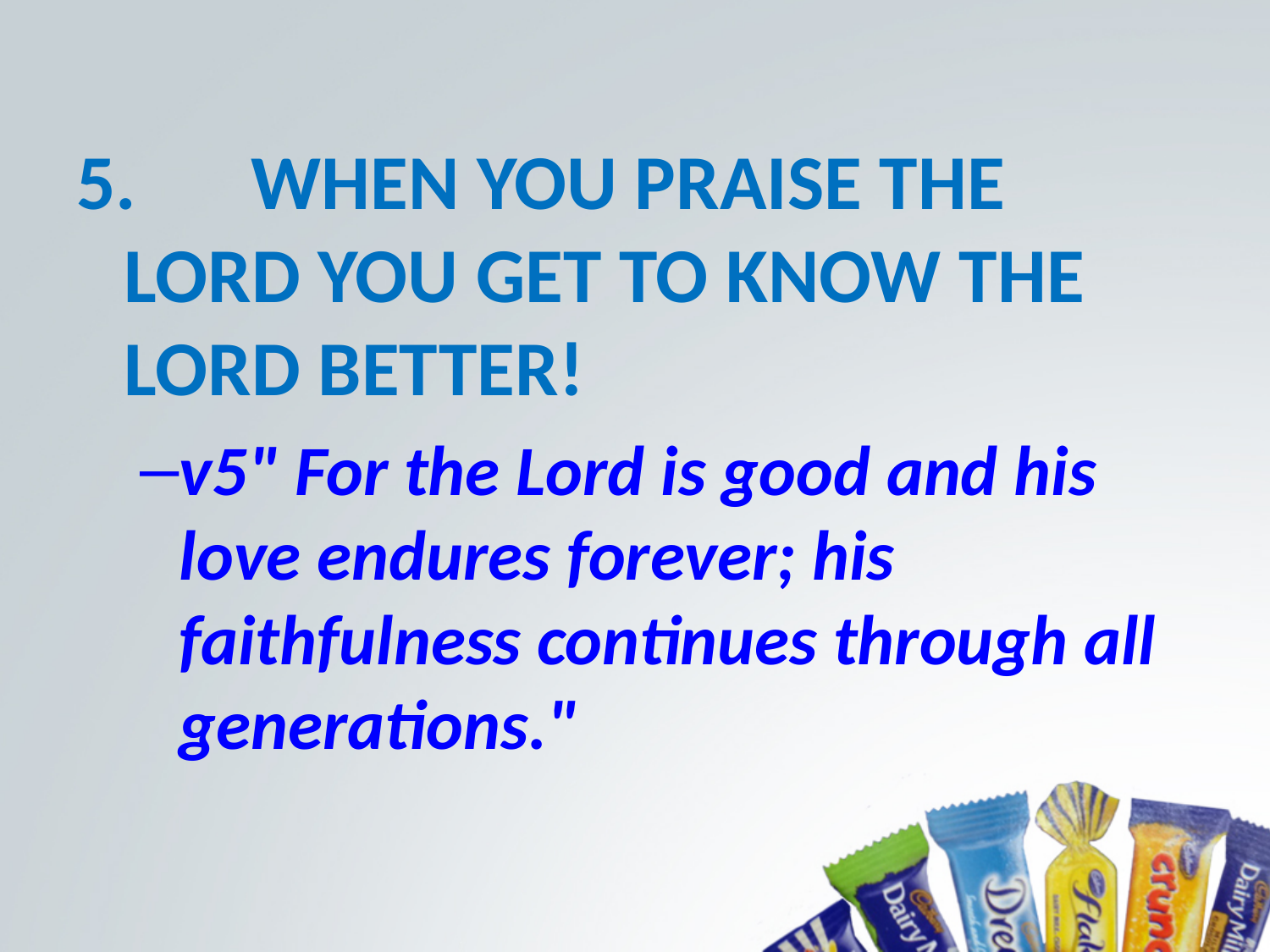

#
5.	WHEN YOU PRAISE THE LORD YOU GET TO KNOW THE LORD BETTER!
v5" For the Lord is good and his love endures forever; his faithfulness continues through all generations."